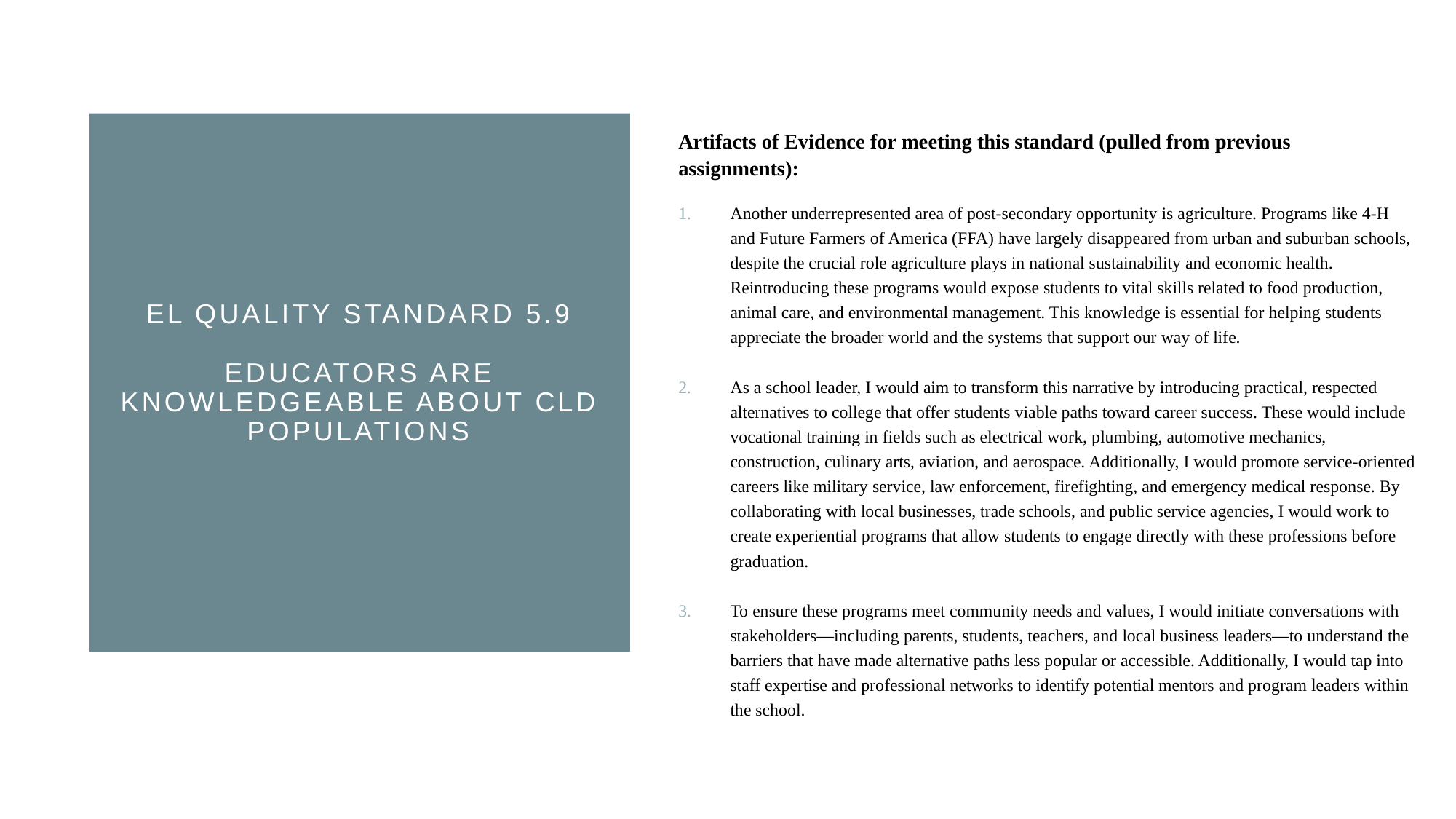

# EL Quality Standard 5.9 Educators are knowledgeable about CLD populations
Artifacts of Evidence for meeting this standard (pulled from previous assignments):

Another underrepresented area of post-secondary opportunity is agriculture. Programs like 4-H and Future Farmers of America (FFA) have largely disappeared from urban and suburban schools, despite the crucial role agriculture plays in national sustainability and economic health. Reintroducing these programs would expose students to vital skills related to food production, animal care, and environmental management. This knowledge is essential for helping students appreciate the broader world and the systems that support our way of life.

As a school leader, I would aim to transform this narrative by introducing practical, respected alternatives to college that offer students viable paths toward career success. These would include vocational training in fields such as electrical work, plumbing, automotive mechanics, construction, culinary arts, aviation, and aerospace. Additionally, I would promote service-oriented careers like military service, law enforcement, firefighting, and emergency medical response. By collaborating with local businesses, trade schools, and public service agencies, I would work to create experiential programs that allow students to engage directly with these professions before graduation.

To ensure these programs meet community needs and values, I would initiate conversations with stakeholders—including parents, students, teachers, and local business leaders—to understand the barriers that have made alternative paths less popular or accessible. Additionally, I would tap into staff expertise and professional networks to identify potential mentors and program leaders within the school.